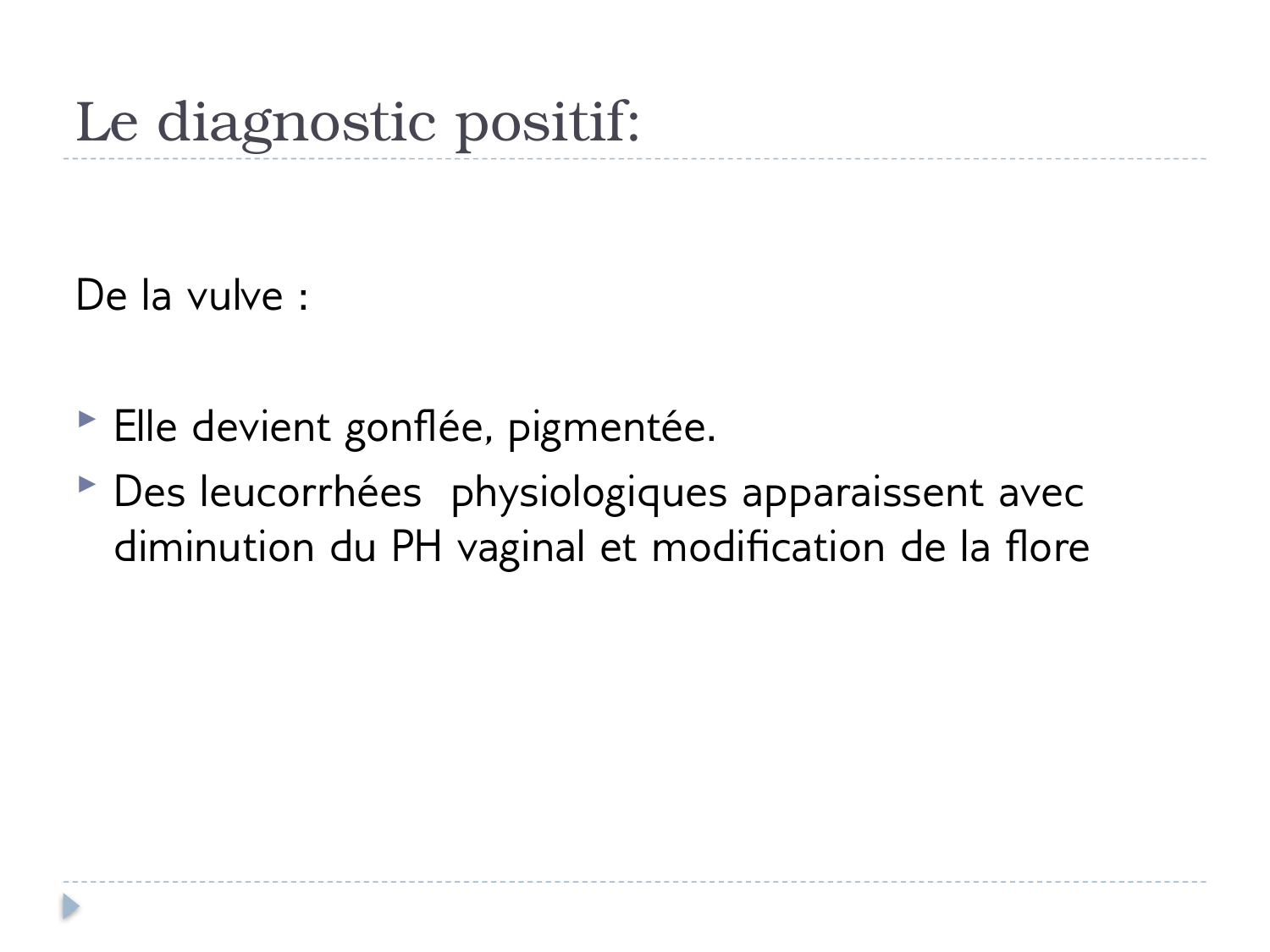

# Le diagnostic positif:
De la vulve :

Elle devient gonflée, pigmentée.
Des leucorrhées  physiologiques apparaissent avec diminution du PH vaginal et modification de la flore